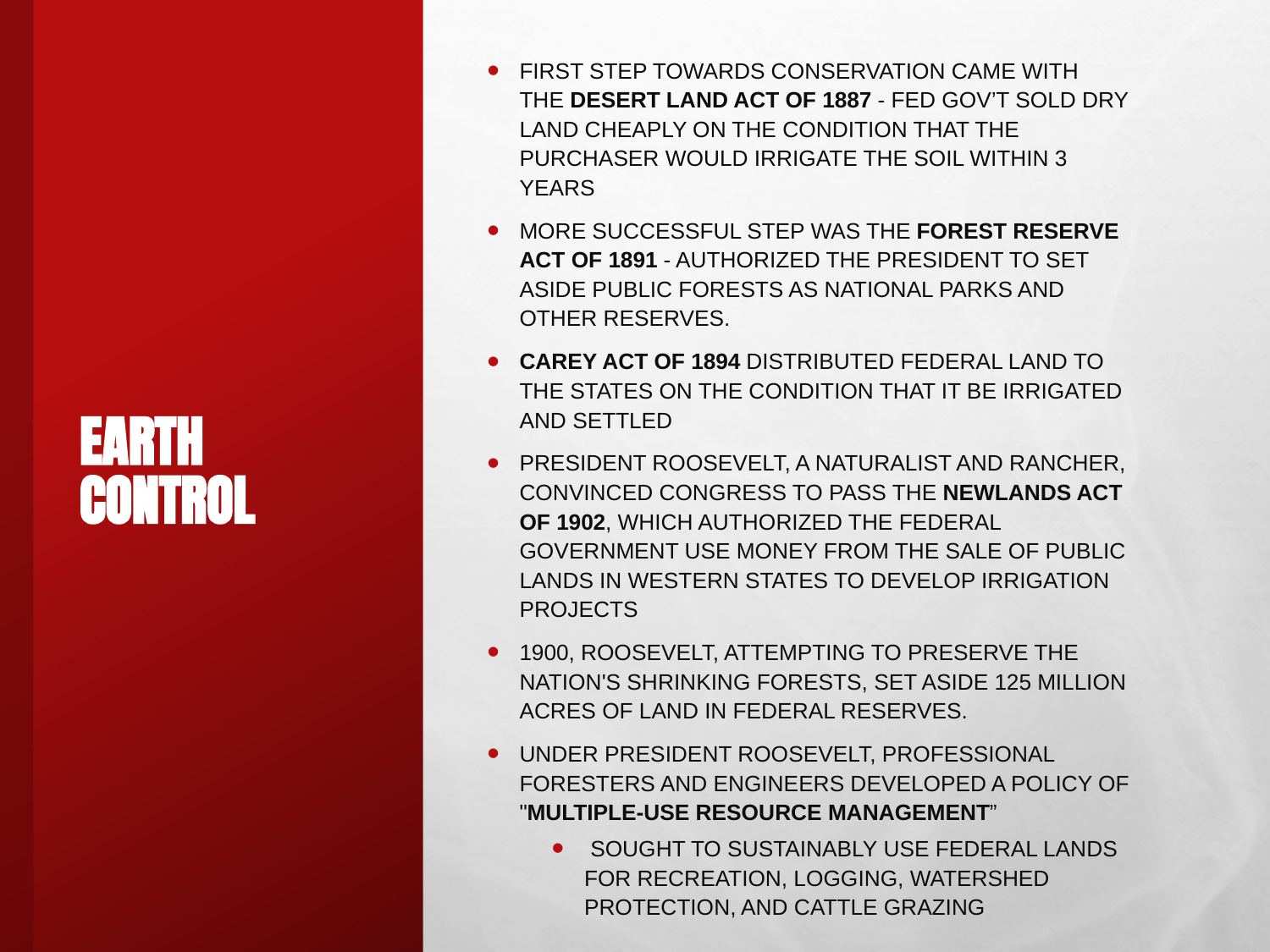

first step towards conservation came with the Desert Land Act of 1887 - fed gov’t sold dry land cheaply on the condition that the purchaser would irrigate the soil within 3 years
more successful step was the Forest Reserve Act of 1891 - authorized the president to set aside public forests as national parks and other reserves.
Carey Act of 1894 distributed federal land to the states on the condition that it be irrigated and settled
President Roosevelt, a naturalist and rancher, convinced Congress to pass the Newlands Act of 1902, which authorized the federal government use money from the sale of public lands in western states to develop irrigation projects
1900, Roosevelt, attempting to preserve the nation's shrinking forests, set aside 125 million acres of land in federal reserves.
Under President Roosevelt, professional foresters and engineers developed a policy of "multiple-use resource management”
 sought to sustainably use federal lands for recreation, logging, watershed protection, and cattle grazing

# Earth Control